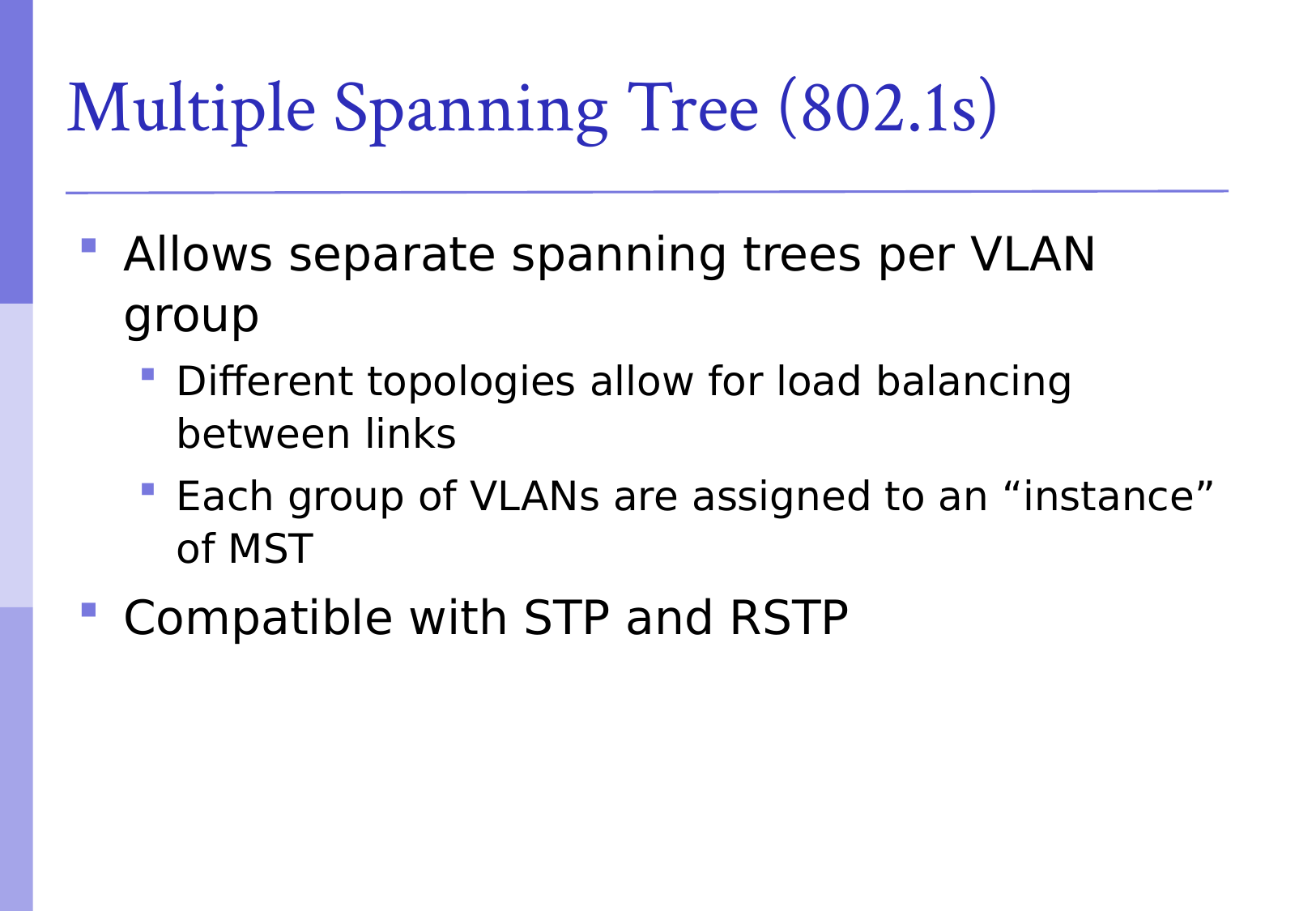

# Multiple Spanning Tree (802.1s)
Allows separate spanning trees per VLAN group
Different topologies allow for load balancing between links
Each group of VLANs are assigned to an “instance” of MST
Compatible with STP and RSTP